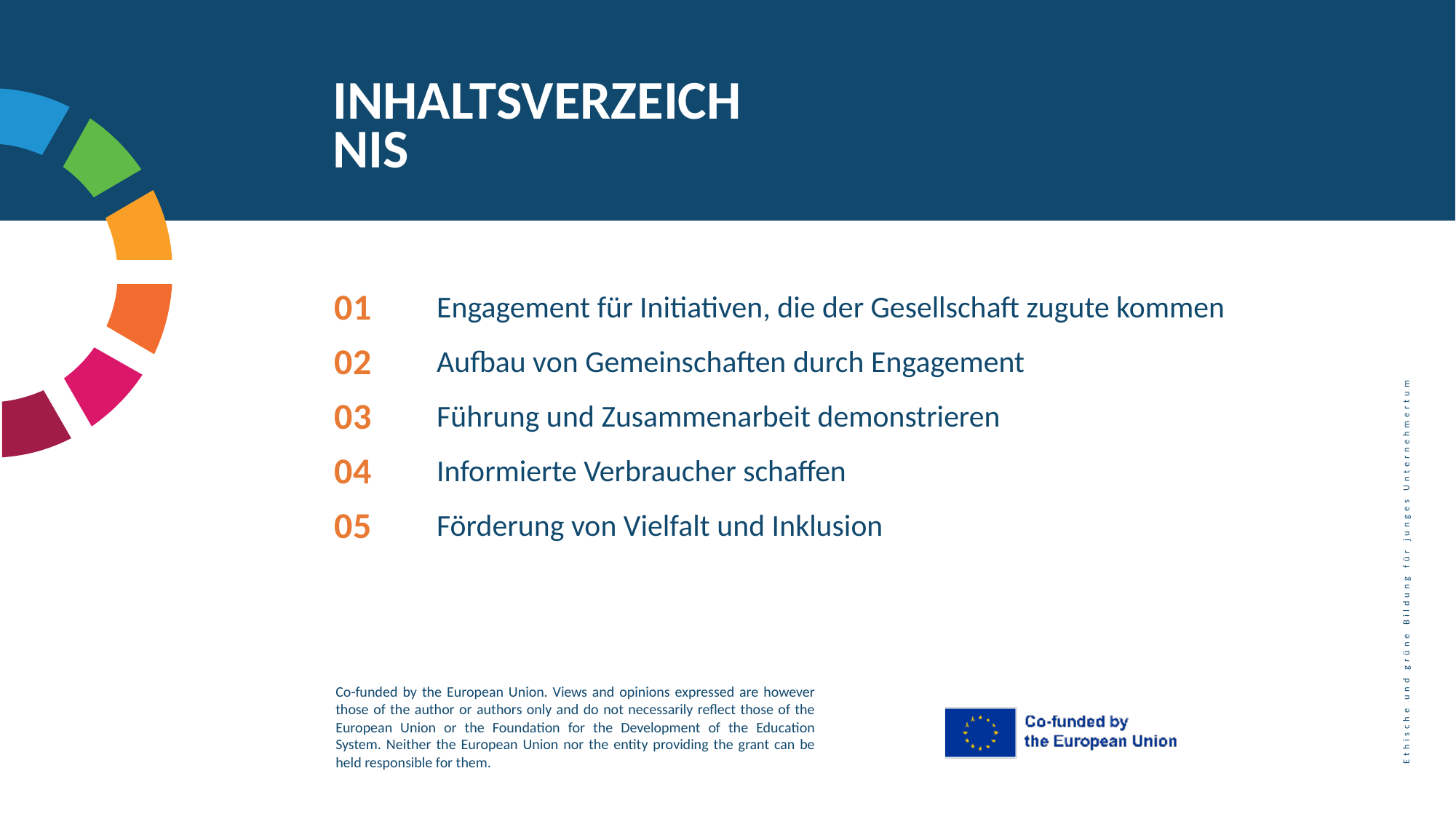

INHALTSVERZEICHNIS
01
Engagement für Initiativen, die der Gesellschaft zugute kommen
Aufbau von Gemeinschaften durch Engagement
02
03
Führung und Zusammenarbeit demonstrieren
04
Informierte Verbraucher schaffen
05
Förderung von Vielfalt und Inklusion